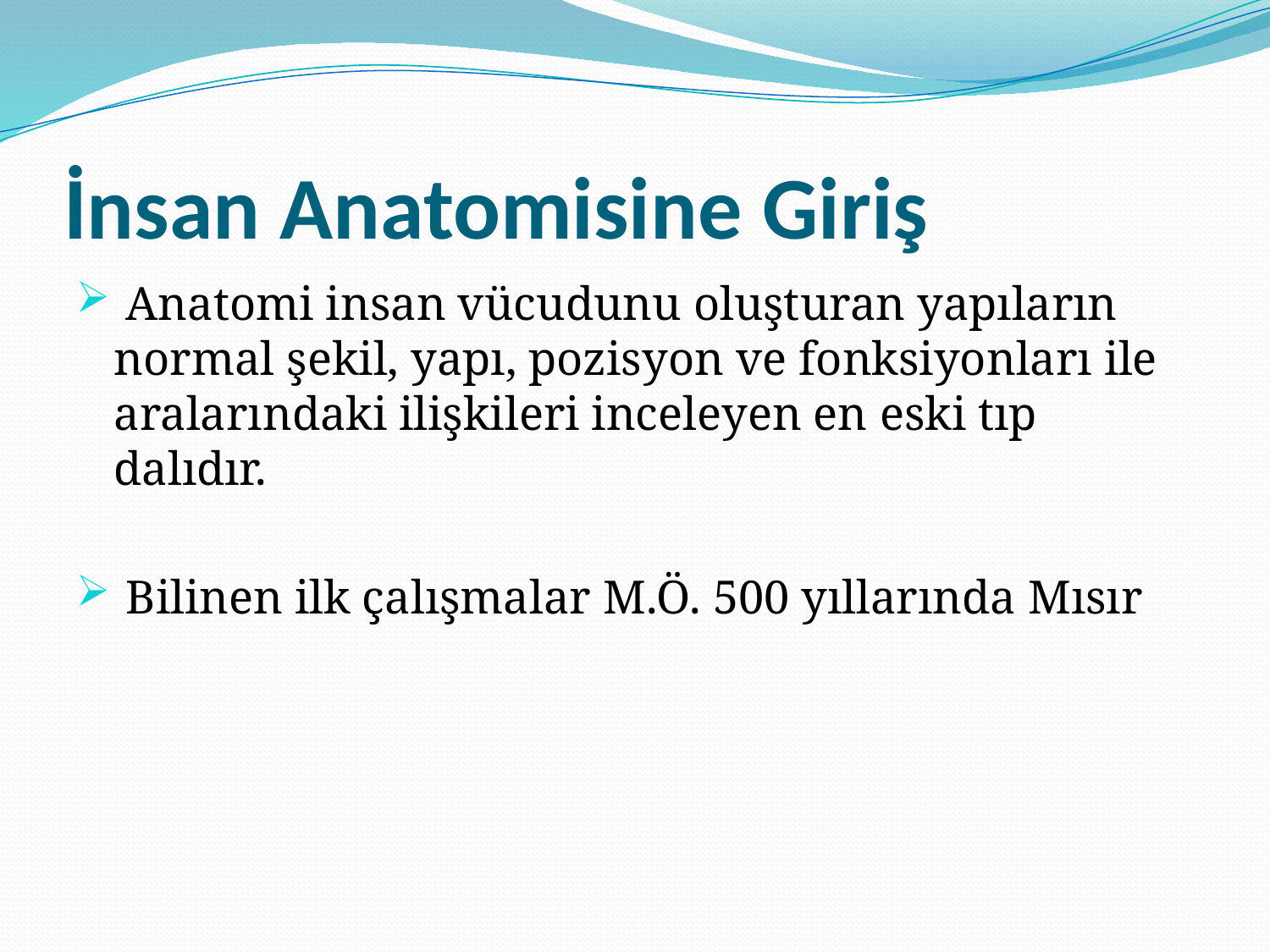

# İnsan Anatomisine Giriş
 Anatomi insan vücudunu oluşturan yapıların normal şekil, yapı, pozisyon ve fonksiyonları ile aralarındaki ilişkileri inceleyen en eski tıp dalıdır.

 Bilinen ilk çalışmalar M.Ö. 500 yıllarında Mısır